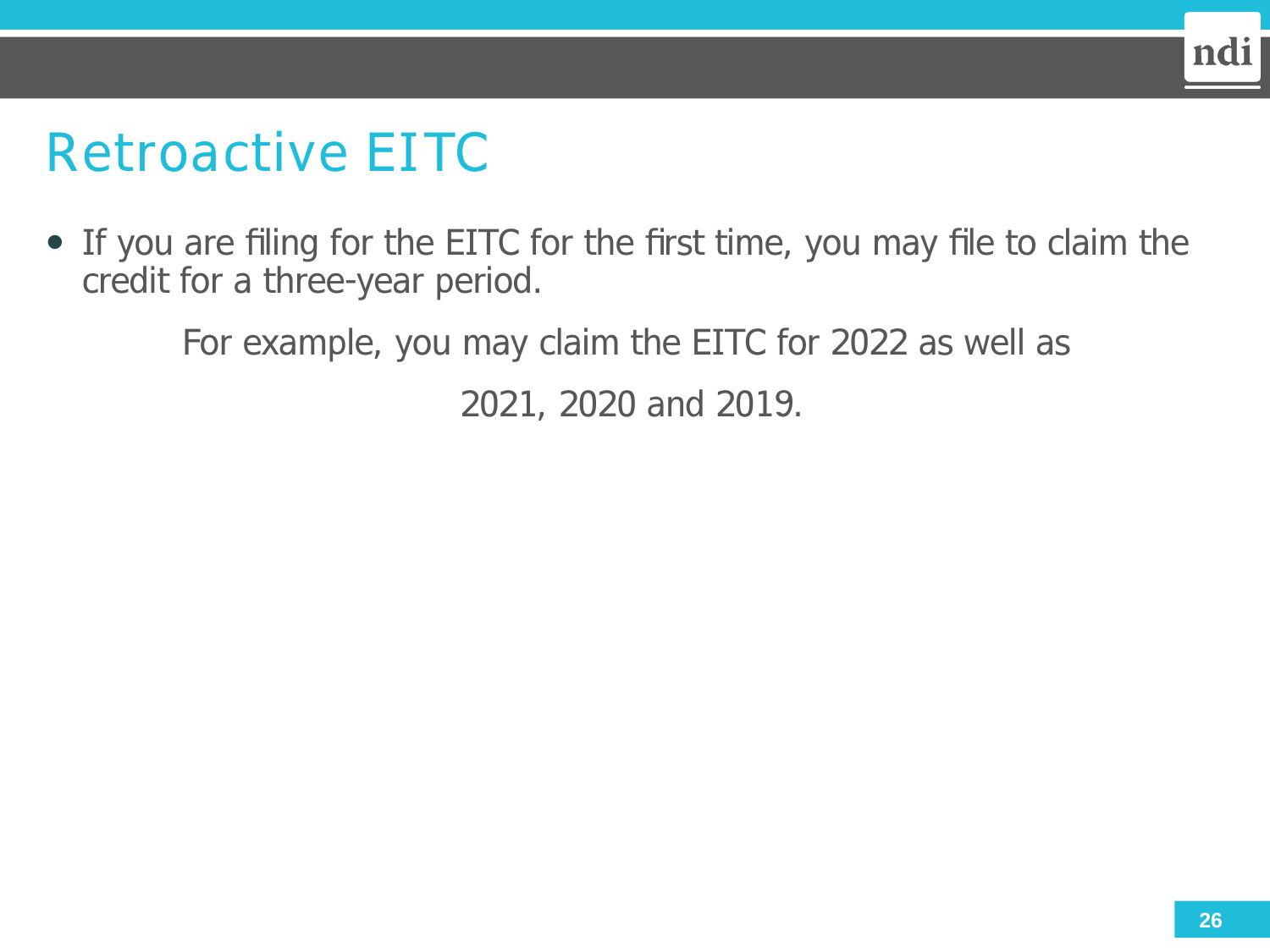

# Retroactive EITC
If you are filing for the EITC for the first time, you may file to claim the credit for a three-year period.
For example, you may claim the EITC for 2022 as well as
2021, 2020 and 2019.
26